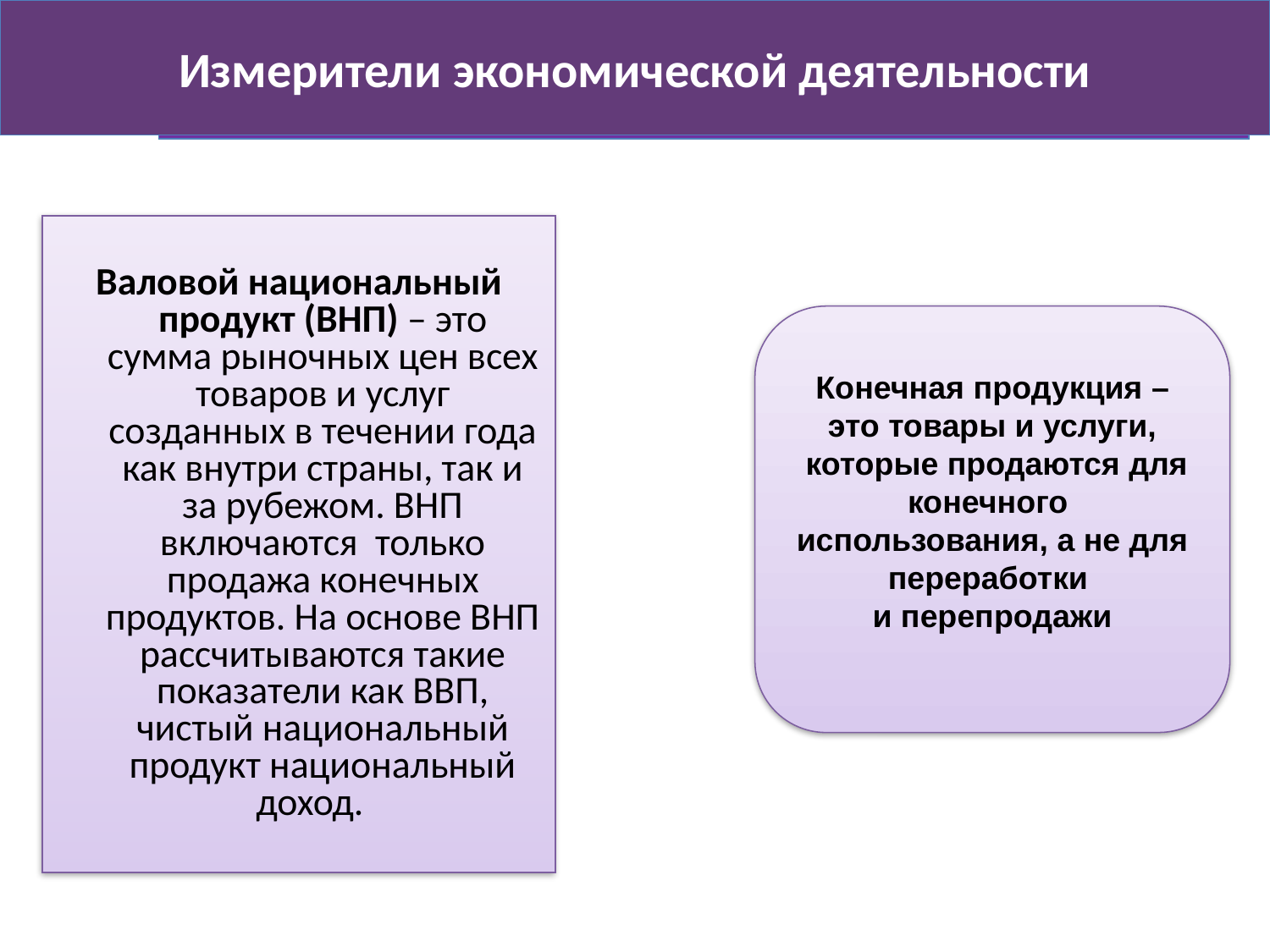

Измерители экономической деятельности
# Измерители экономической деятельности
Валовой национальный продукт (ВНП) – это сумма рыночных цен всех товаров и услуг созданных в течении года как внутри страны, так и за рубежом. ВНП включаются  только продажа конечных продуктов. На основе ВНП рассчитываются такие показатели как ВВП, чистый национальный продукт национальный доход.
Конечная продукция – это товары и услуги,
 которые продаются для конечного
использования, а не для переработки
и перепродажи